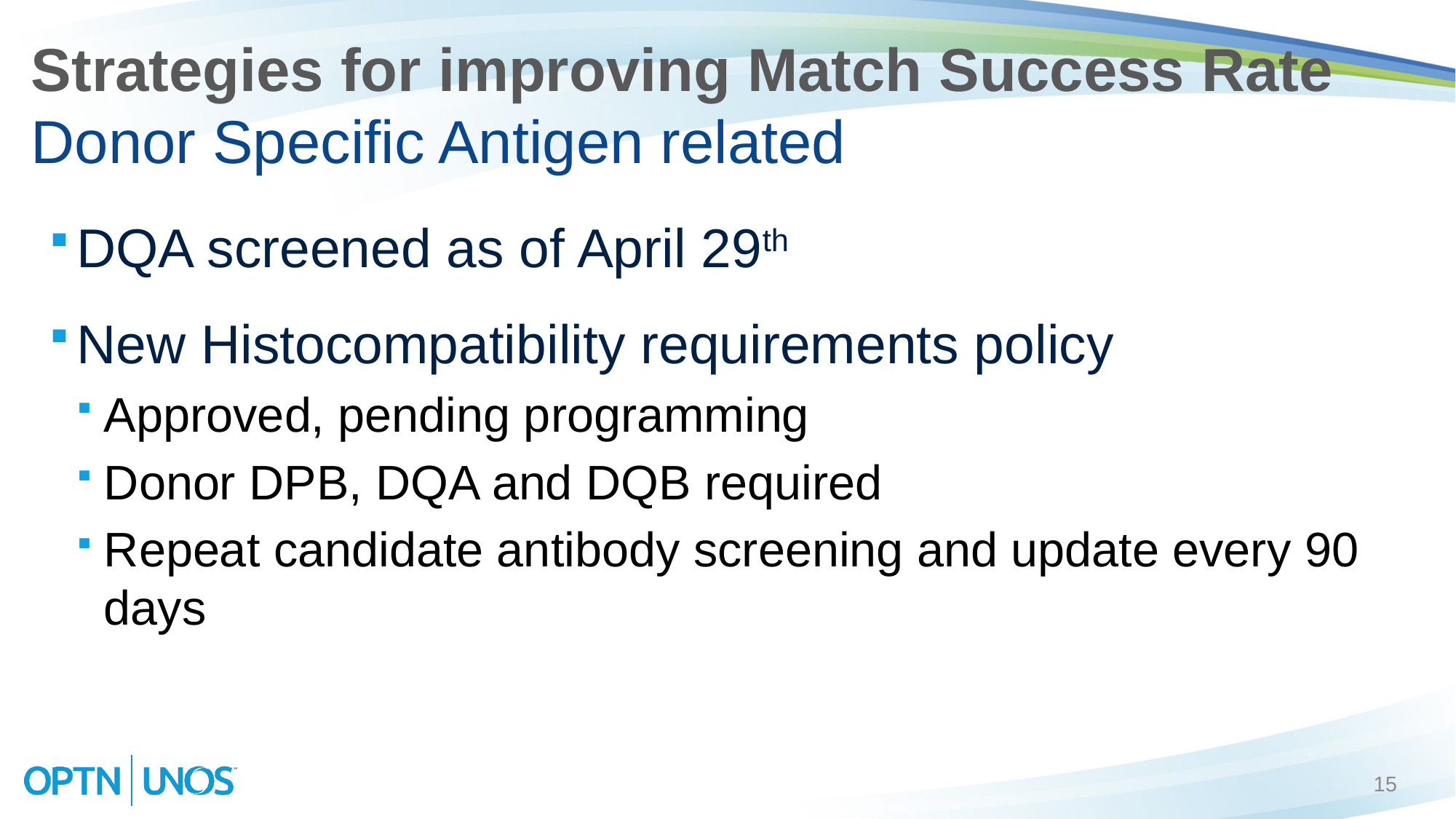

# Strategies for improving Match Success Rate Donor Specific Antigen related
DQA screened as of April 29th
New Histocompatibility requirements policy
Approved, pending programming
Donor DPB, DQA and DQB required
Repeat candidate antibody screening and update every 90 days
15